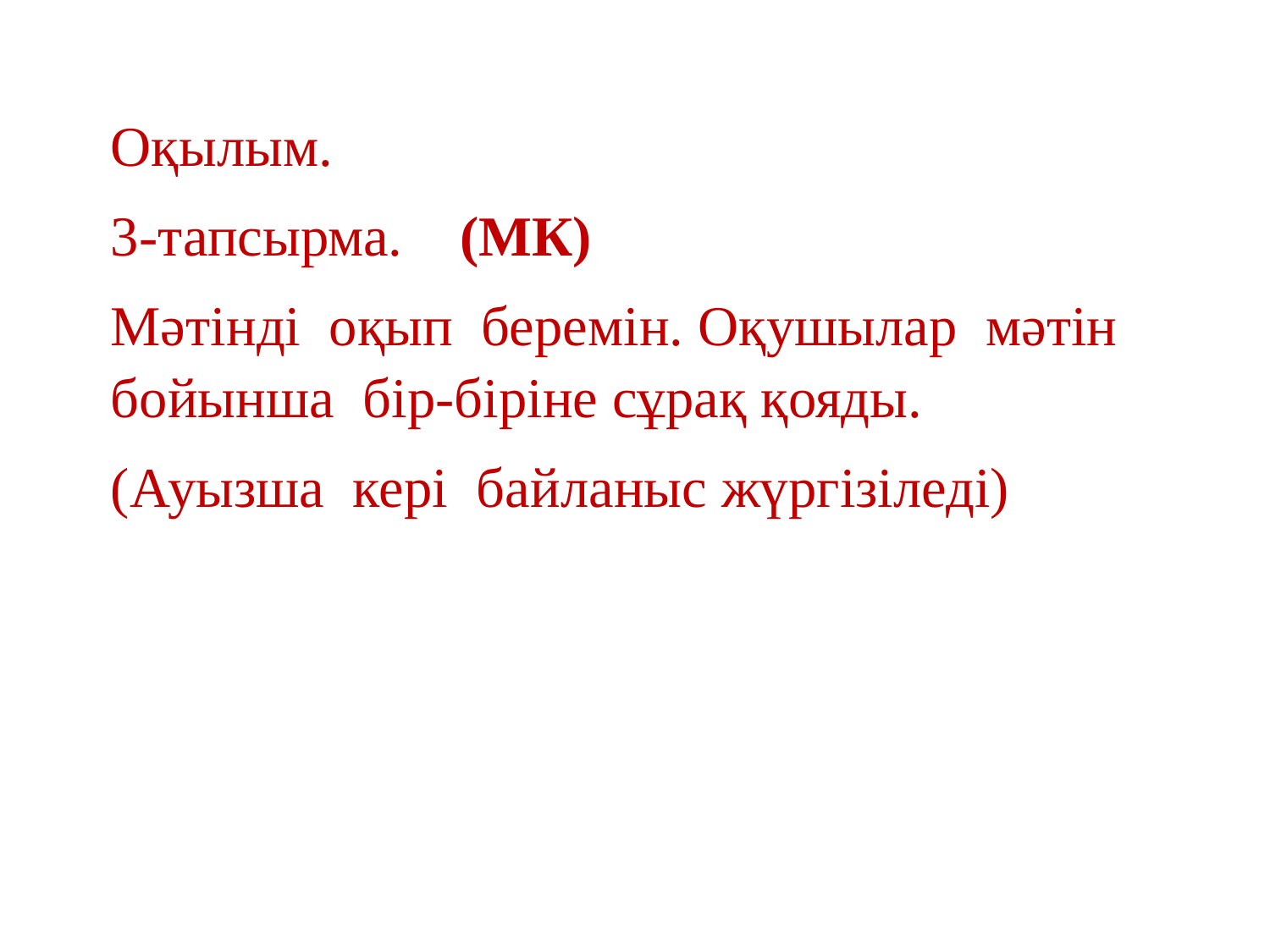

| Оқылым. 3-тапсырма. (МК) Мәтінді оқып беремін. Оқушылар мәтін бойынша бір-біріне сұрақ қояды. (Ауызша кері байланыс жүргізіледі) |
| --- |